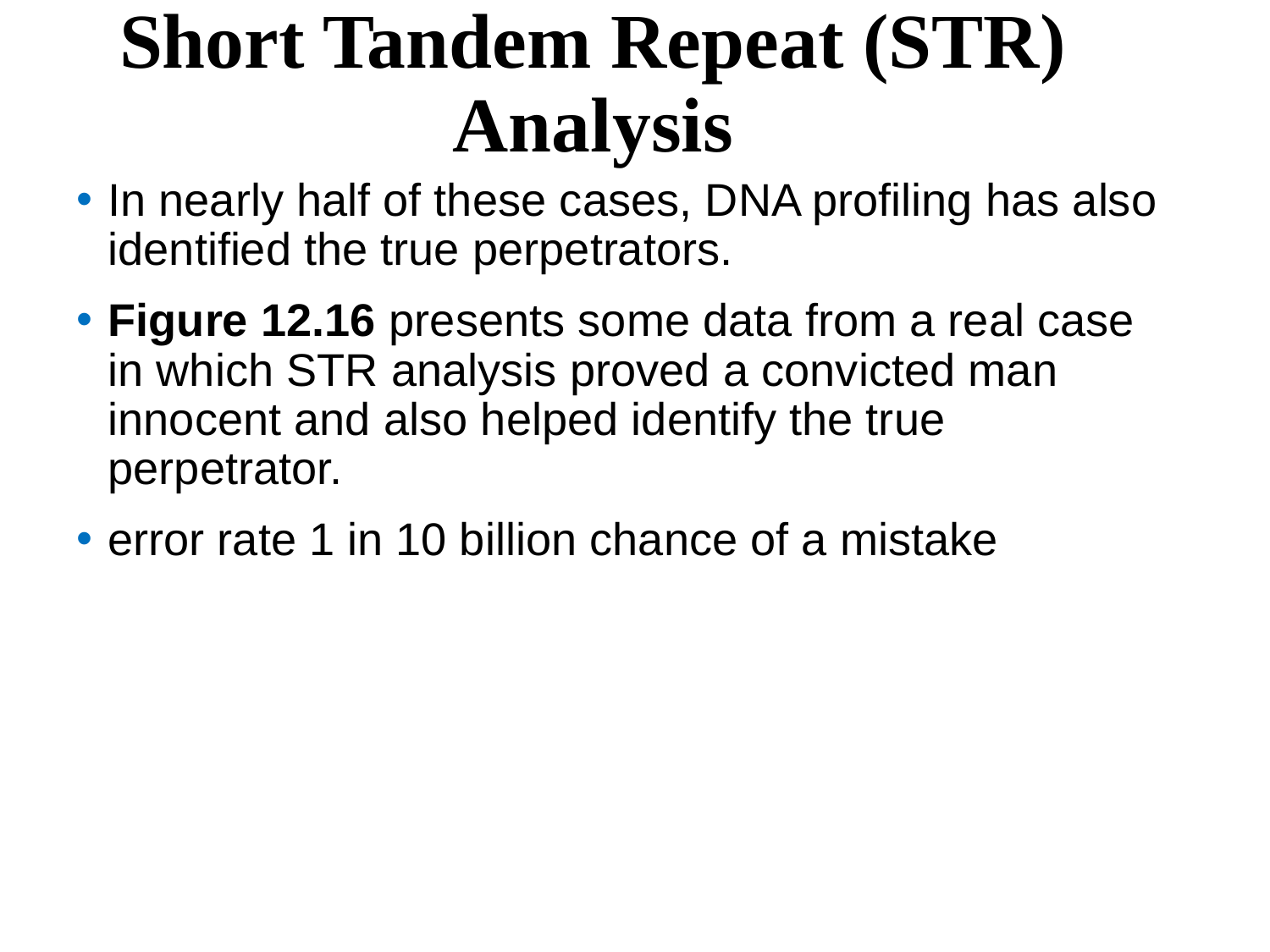

Short Tandem Repeat (STR) Analysis
In nearly half of these cases, DNA profiling has also identified the true perpetrators.
Figure 12.16 presents some data from a real case in which STR analysis proved a convicted man innocent and also helped identify the true perpetrator.
error rate 1 in 10 billion chance of a mistake